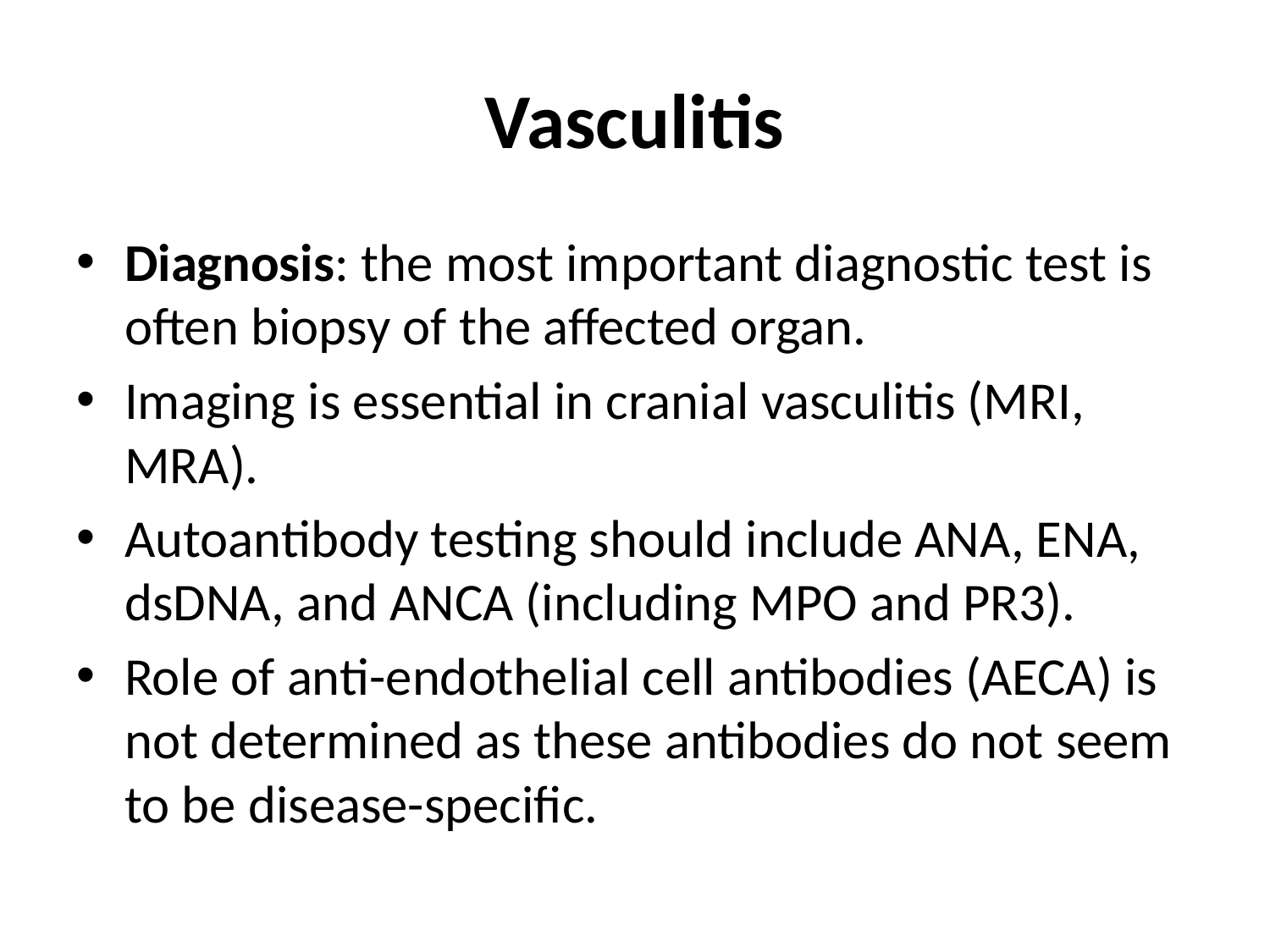

# Vasculitis
Diagnosis: the most important diagnostic test is often biopsy of the affected organ.
Imaging is essential in cranial vasculitis (MRI, MRA).
Autoantibody testing should include ANA, ENA, dsDNA, and ANCA (including MPO and PR3).
Role of anti-endothelial cell antibodies (AECA) is not determined as these antibodies do not seem to be disease-specific.